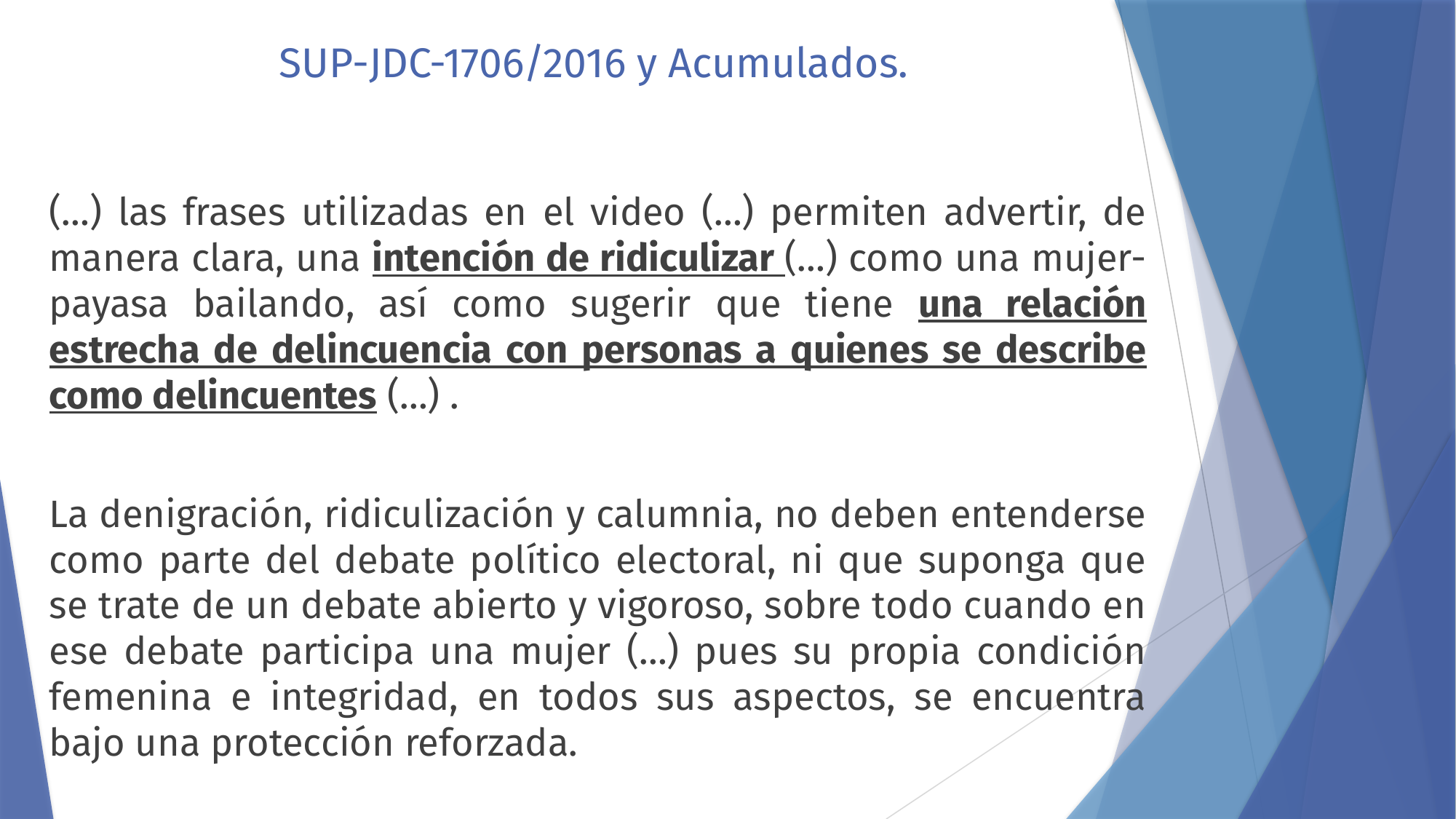

# SUP-JDC-1706/2016 y Acumulados.

(…) las frases utilizadas en el video (…) permiten advertir, de manera clara, una intención de ridiculizar (…) como una mujer-payasa bailando, así como sugerir que tiene una relación estrecha de delincuencia con personas a quienes se describe como delincuentes (…) .

La denigración, ridiculización y calumnia, no deben entenderse como parte del debate político electoral, ni que suponga que se trate de un debate abierto y vigoroso, sobre todo cuando en ese debate participa una mujer (…) pues su propia condición femenina e integridad, en todos sus aspectos, se encuentra bajo una protección reforzada.